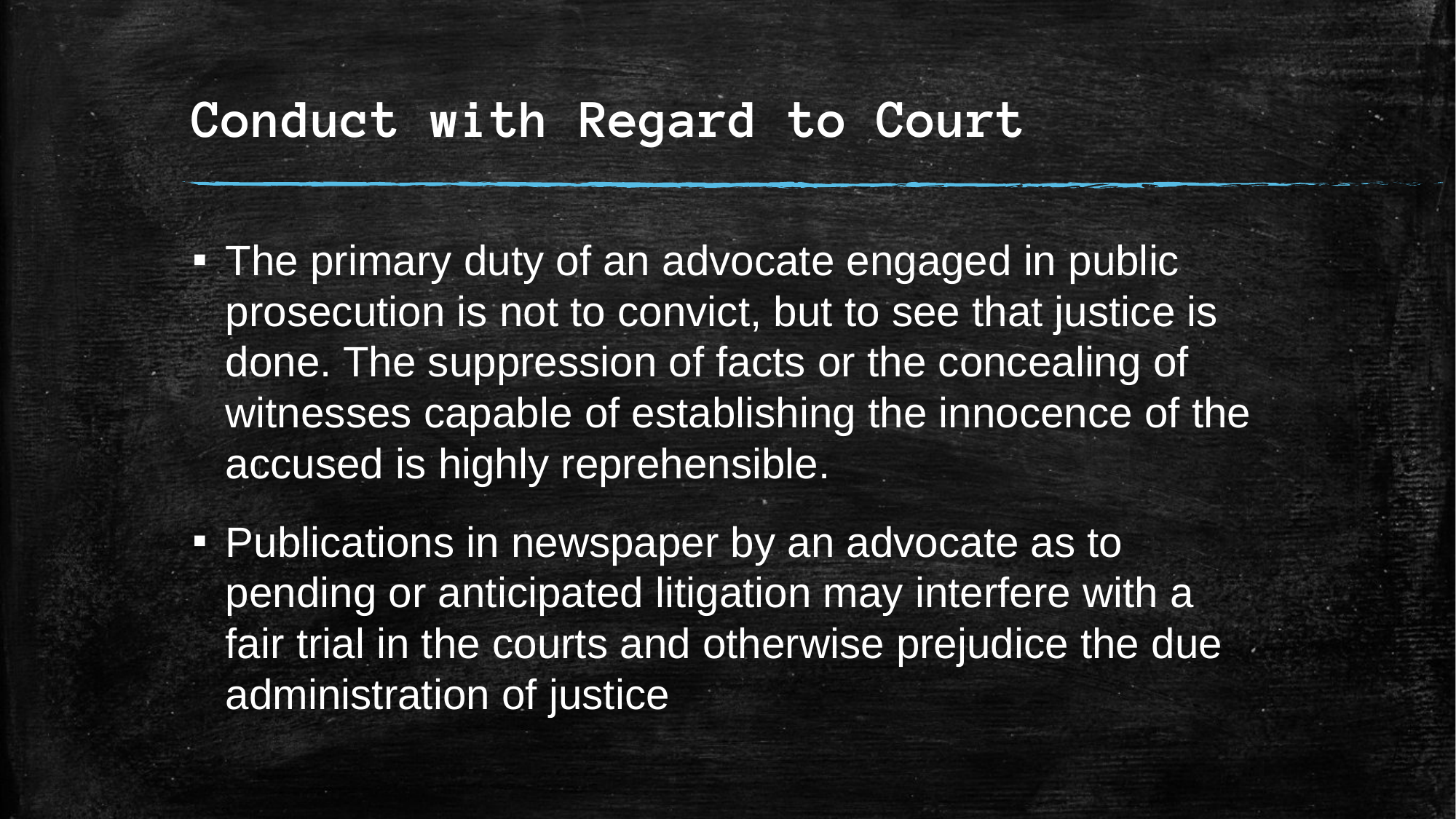

# Conduct with Regard to Court
The primary duty of an advocate engaged in public prosecution is not to convict, but to see that justice is done. The suppression of facts or the concealing of witnesses capable of establishing the innocence of the accused is highly reprehensible.
Publications in newspaper by an advocate as to pending or anticipated litigation may interfere with a fair trial in the courts and otherwise prejudice the due administration of justice